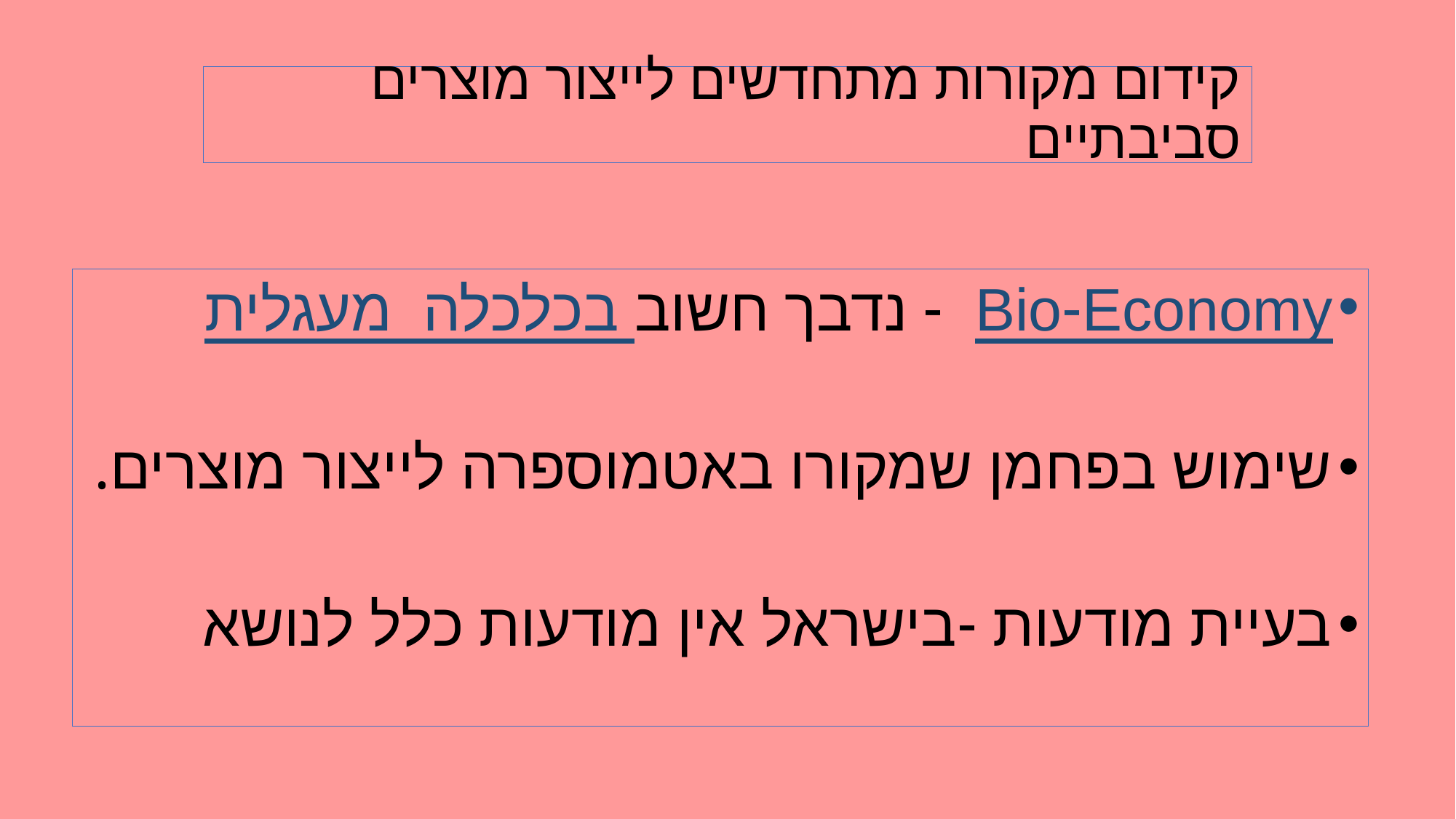

# קידום מקורות מתחדשים לייצור מוצרים סביבתיים
Bio-Economy  - נדבך חשוב בכלכלה מעגלית

שימוש בפחמן שמקורו באטמוספרה לייצור מוצרים.

בעיית מודעות -בישראל אין מודעות כלל לנושא